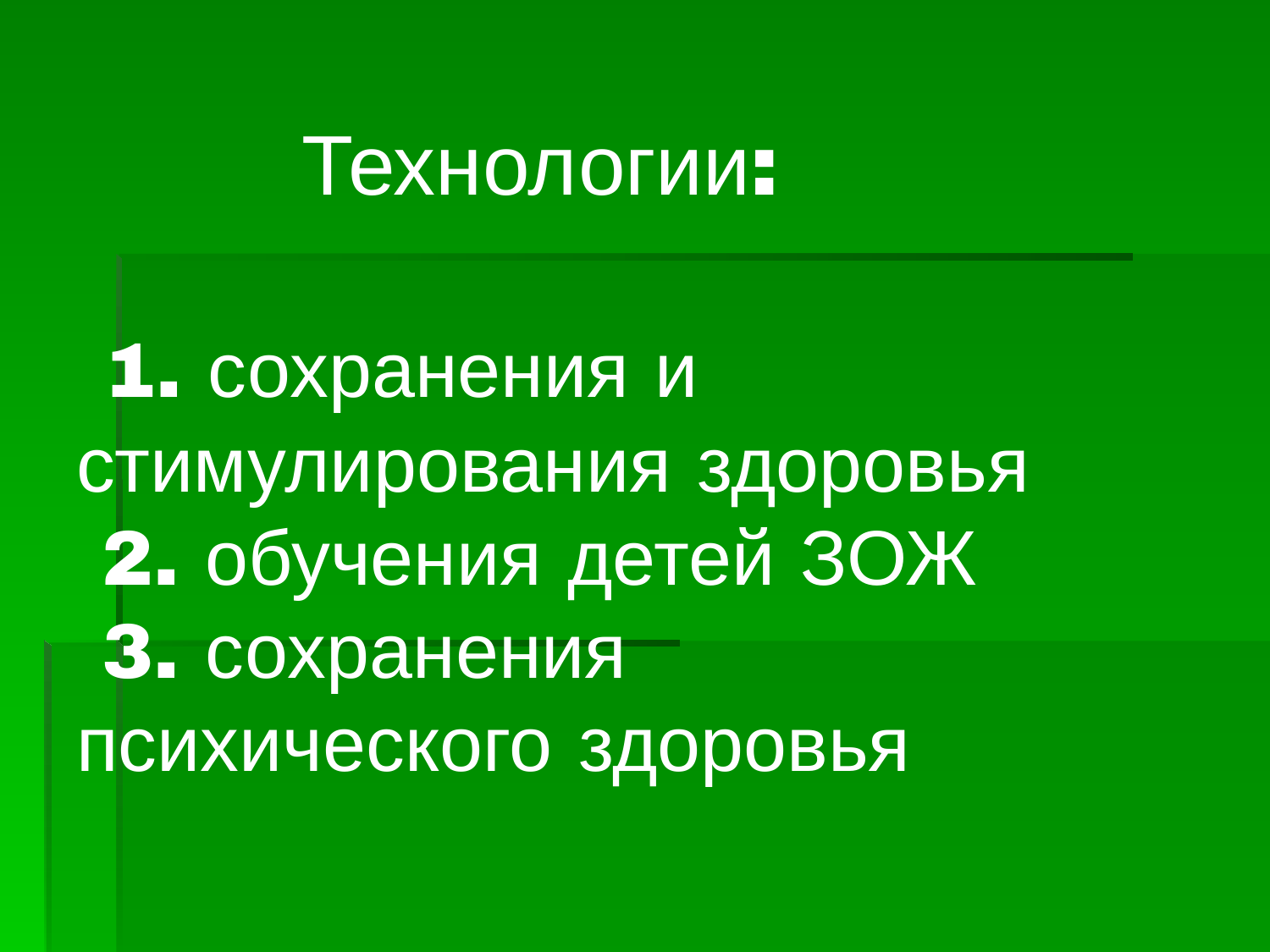

# Технологии: 1. сохранения и    стимулирования здоровья 2. обучения детей ЗОЖ 3. сохранения          психического здоровья